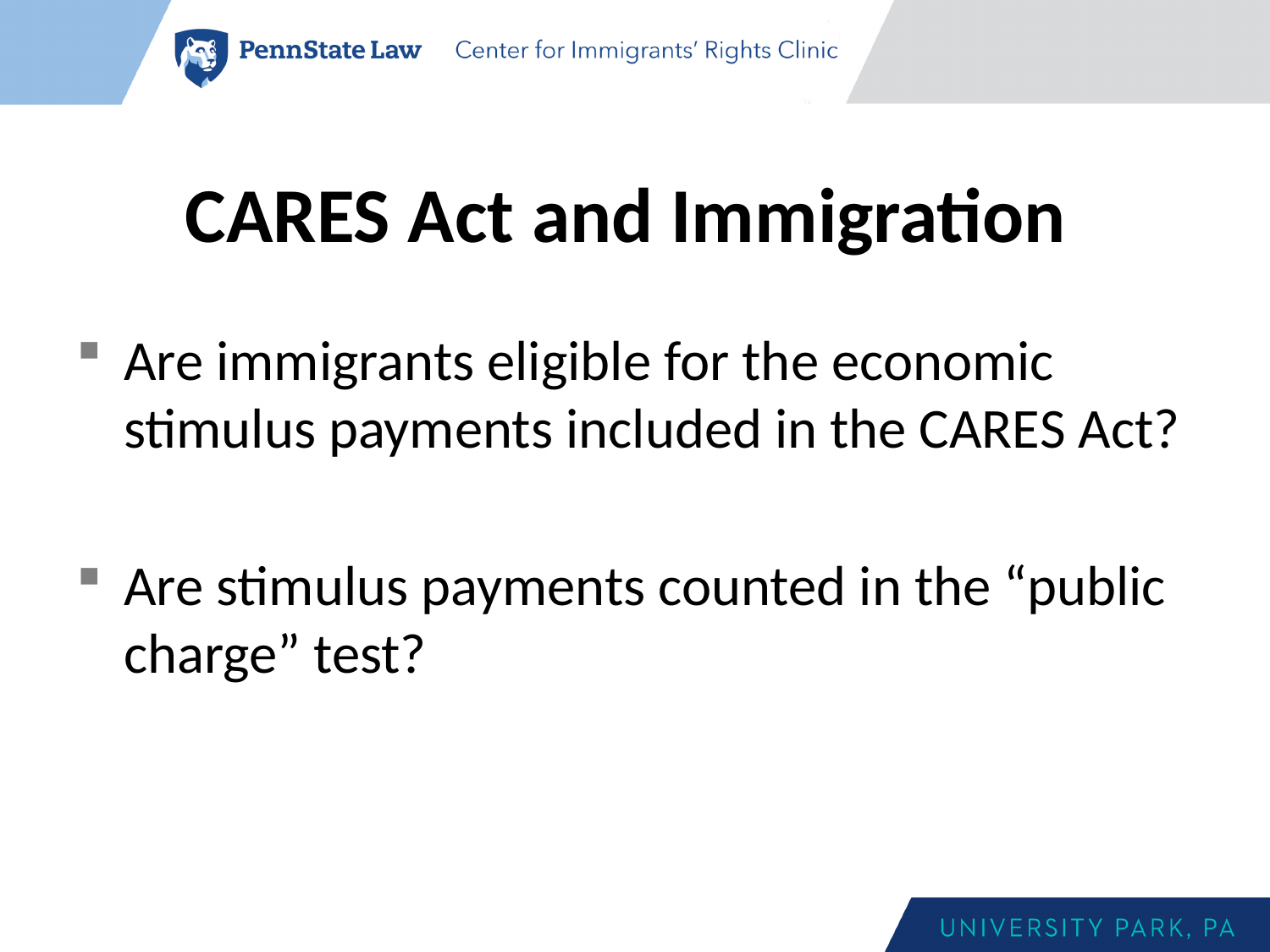

# CARES Act and Immigration
Are immigrants eligible for the economic stimulus payments included in the CARES Act?

Are stimulus payments counted in the “public charge” test?